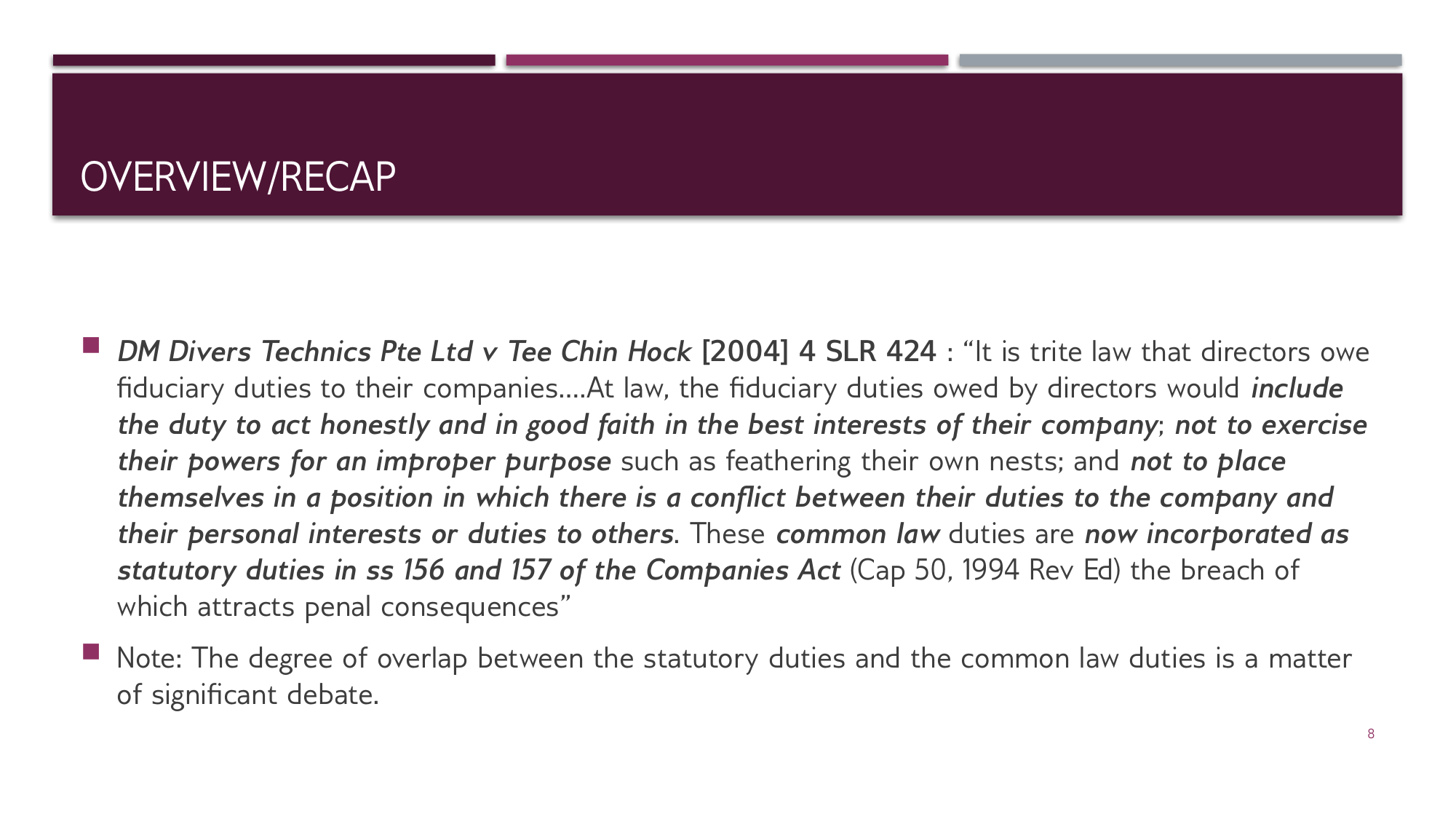

# Overview/recap
DM Divers Technics Pte Ltd v Tee Chin Hock [2004] 4 SLR 424 : “It is trite law that directors owe fiduciary duties to their companies….At law, the fiduciary duties owed by directors would include the duty to act honestly and in good faith in the best interests of their company; not to exercise their powers for an improper purpose such as feathering their own nests; and not to place themselves in a position in which there is a conflict between their duties to the company and their personal interests or duties to others. These common law duties are now incorporated as statutory duties in ss 156 and 157 of the Companies Act (Cap 50, 1994 Rev Ed) the breach of which attracts penal consequences”
Note: The degree of overlap between the statutory duties and the common law duties is a matter of significant debate.
8